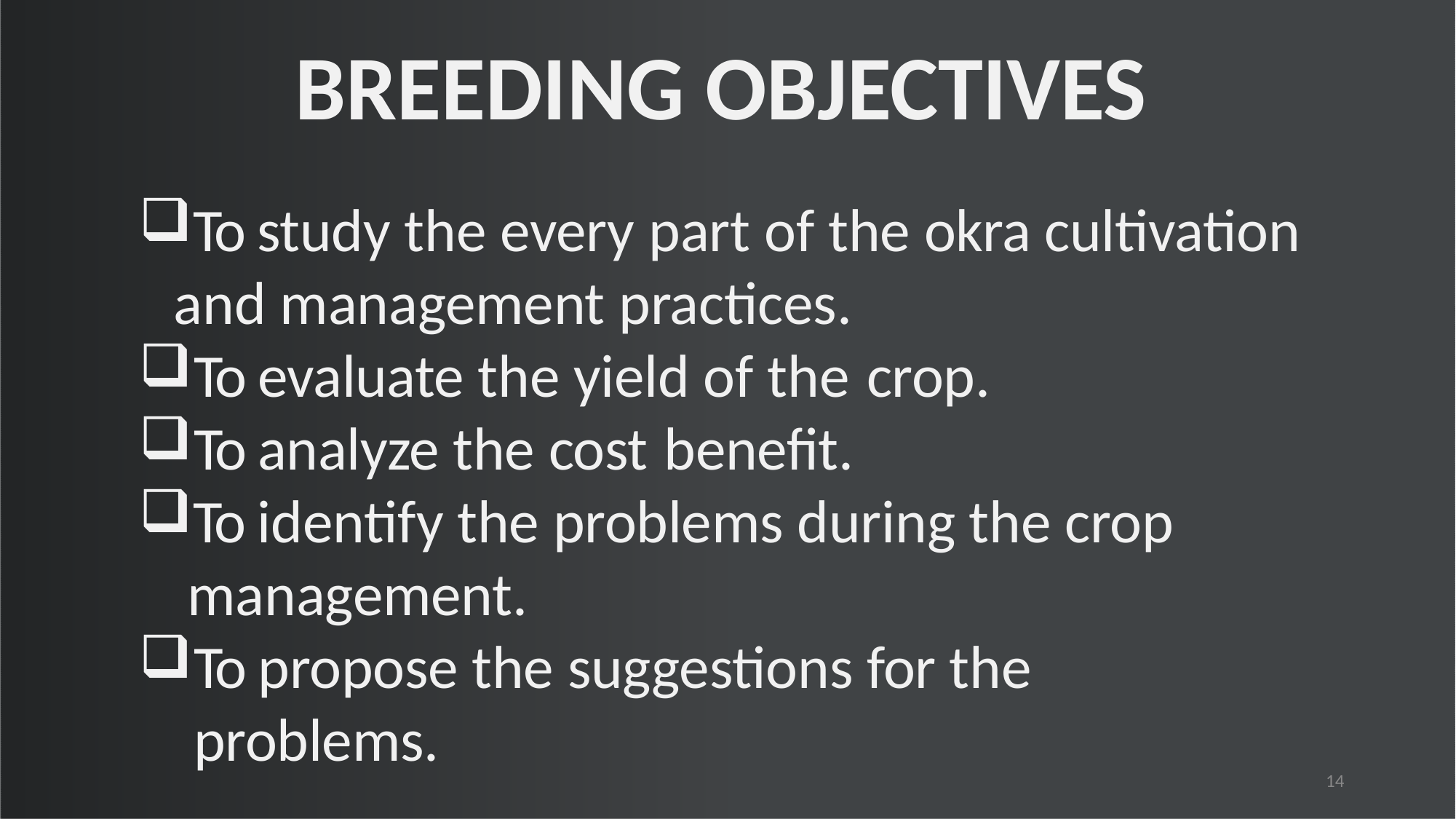

# BREEDING OBJECTIVES
To study the every part of the okra cultivation  and management practices.
To evaluate the yield of the crop.
To analyze the cost benefit.
To identify the problems during the crop  management.
To propose the suggestions for the problems.
14